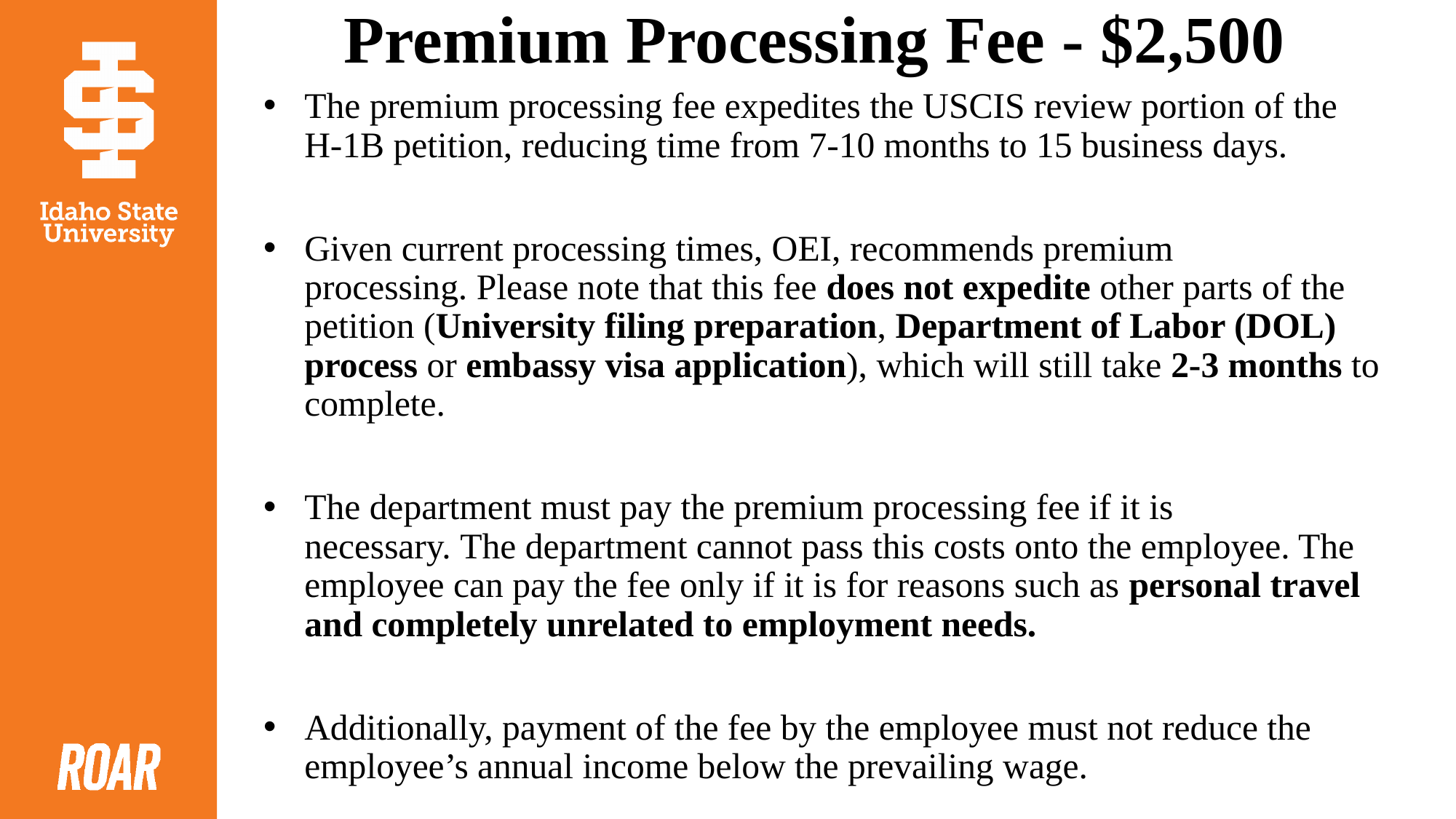

# Premium Processing Fee - $2,500
The premium processing fee expedites the USCIS review portion of the H-1B petition, reducing time from 7-10 months to 15 business days.

Given current processing times, OEI, recommends premium processing. Please note that this fee does not expedite other parts of the petition (University filing preparation, Department of Labor (DOL) process or embassy visa application), which will still take 2-3 months to complete.

The department must pay the premium processing fee if it is necessary. The department cannot pass this costs onto the employee. The employee can pay the fee only if it is for reasons such as personal travel and completely unrelated to employment needs.

Additionally, payment of the fee by the employee must not reduce the employee’s annual income below the prevailing wage.